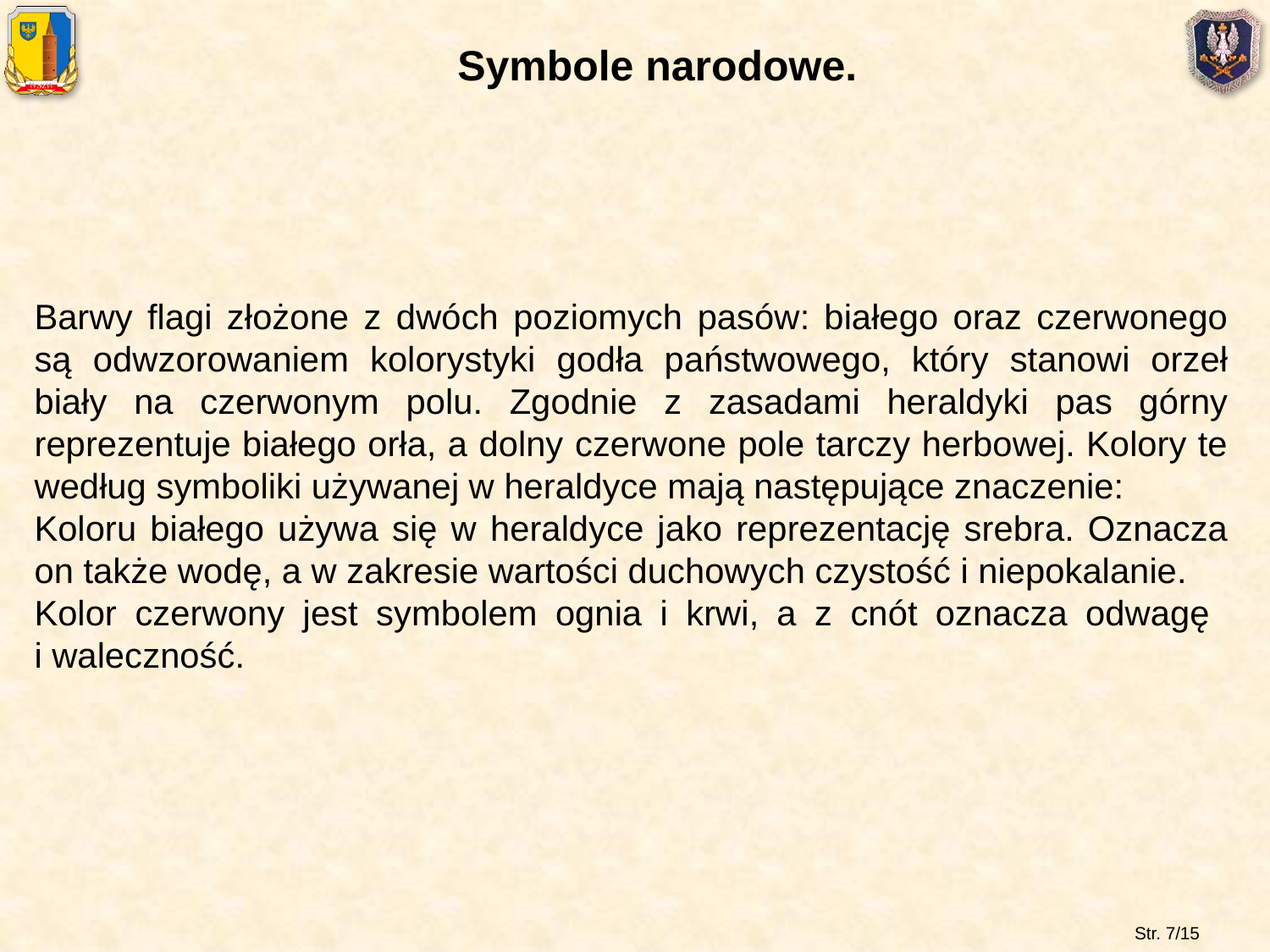

Symbole narodowe.
Barwy flagi złożone z dwóch poziomych pasów: białego oraz czerwonego są odwzorowaniem kolorystyki godła państwowego, który stanowi orzeł biały na czerwonym polu. Zgodnie z zasadami heraldyki pas górny reprezentuje białego orła, a dolny czerwone pole tarczy herbowej. Kolory te według symboliki używanej w heraldyce mają następujące znaczenie:
Koloru białego używa się w heraldyce jako reprezentację srebra. Oznacza on także wodę, a w zakresie wartości duchowych czystość i niepokalanie.
Kolor czerwony jest symbolem ognia i krwi, a z cnót oznacza odwagę
i waleczność.